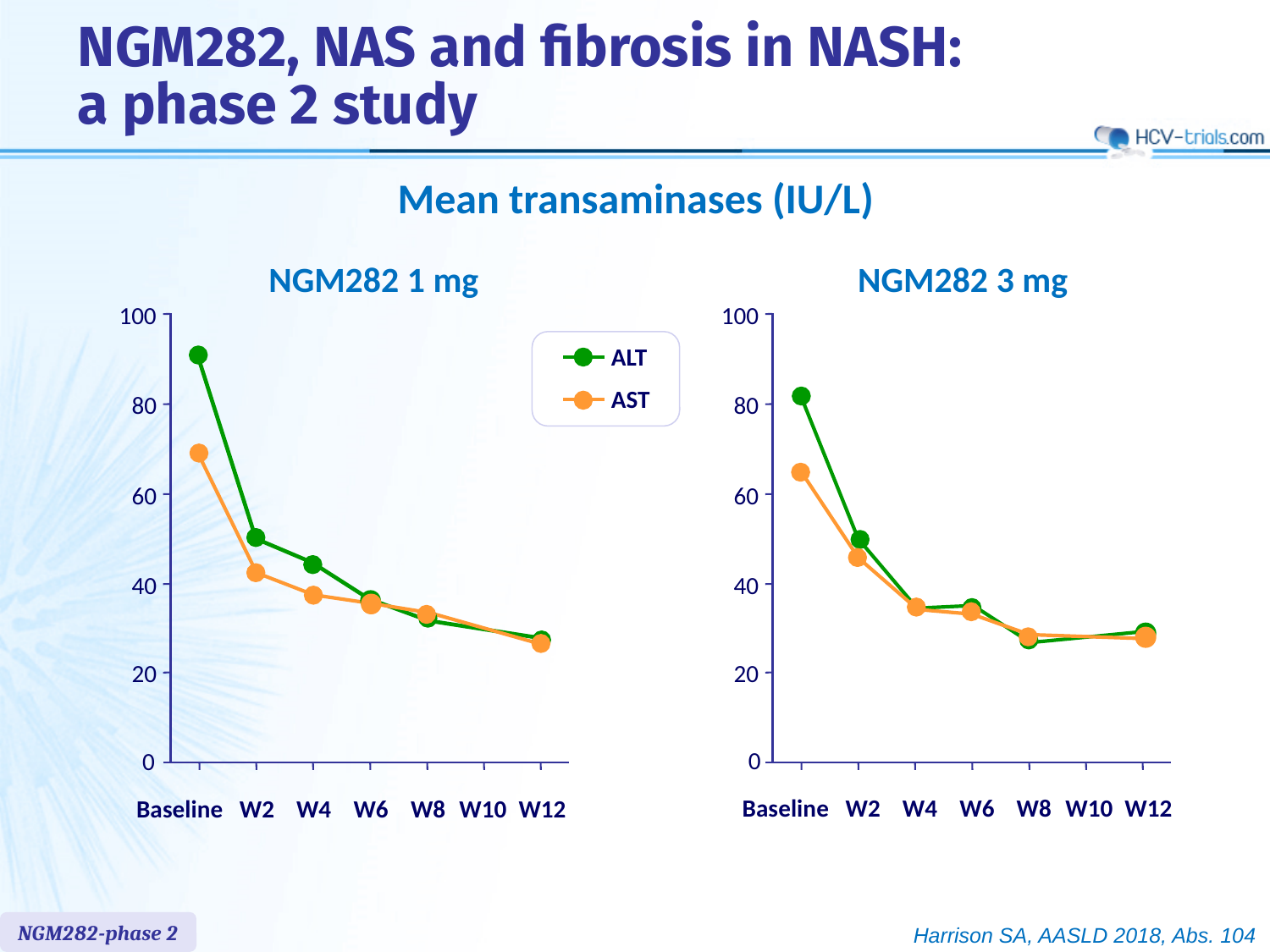

NGM282, NAS and fibrosis in NASH:
a phase 2 study
# Mean transaminases (IU/L)
NGM282 1 mg
100

80

60

40

20
0
Baseline
W2
W4
W6
W8
W10
W12
NGM282 3 mg
100
80

60

40

20
0
Baseline
W2
W4
W6
W8
W10
W12

ALT

AST

NGM282-phase 2
Harrison SA, AASLD 2018, Abs. 104